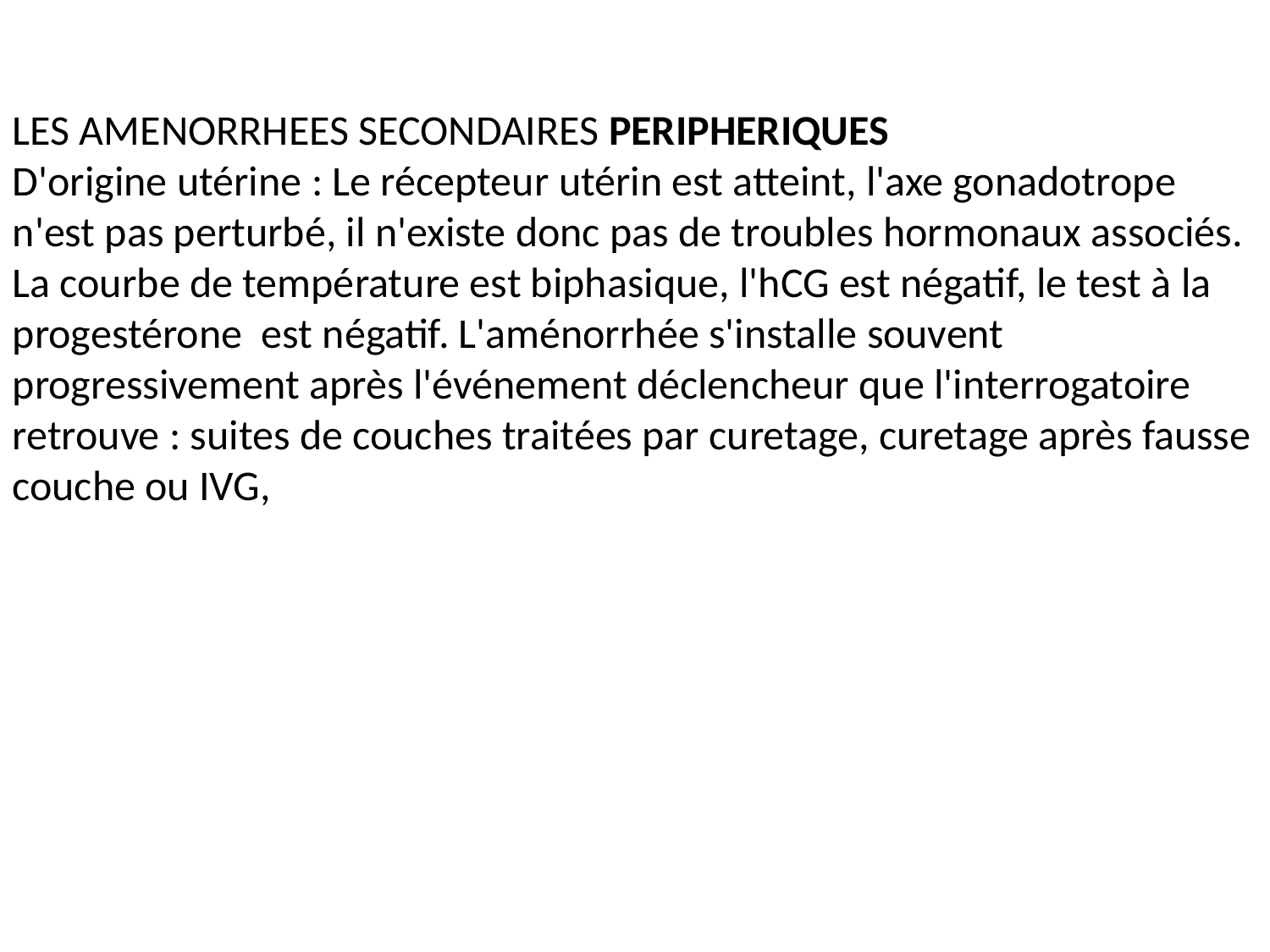

LES AMENORRHEES SECONDAIRES PERIPHERIQUES
D'origine utérine : Le récepteur utérin est atteint, l'axe gonadotrope n'est pas perturbé, il n'existe donc pas de troubles hormonaux associés. La courbe de température est biphasique, l'hCG est négatif, le test à la progestérone  est négatif. L'aménorrhée s'installe souvent progressivement après l'événement déclencheur que l'interrogatoire retrouve : suites de couches traitées par curetage, curetage après fausse couche ou IVG,